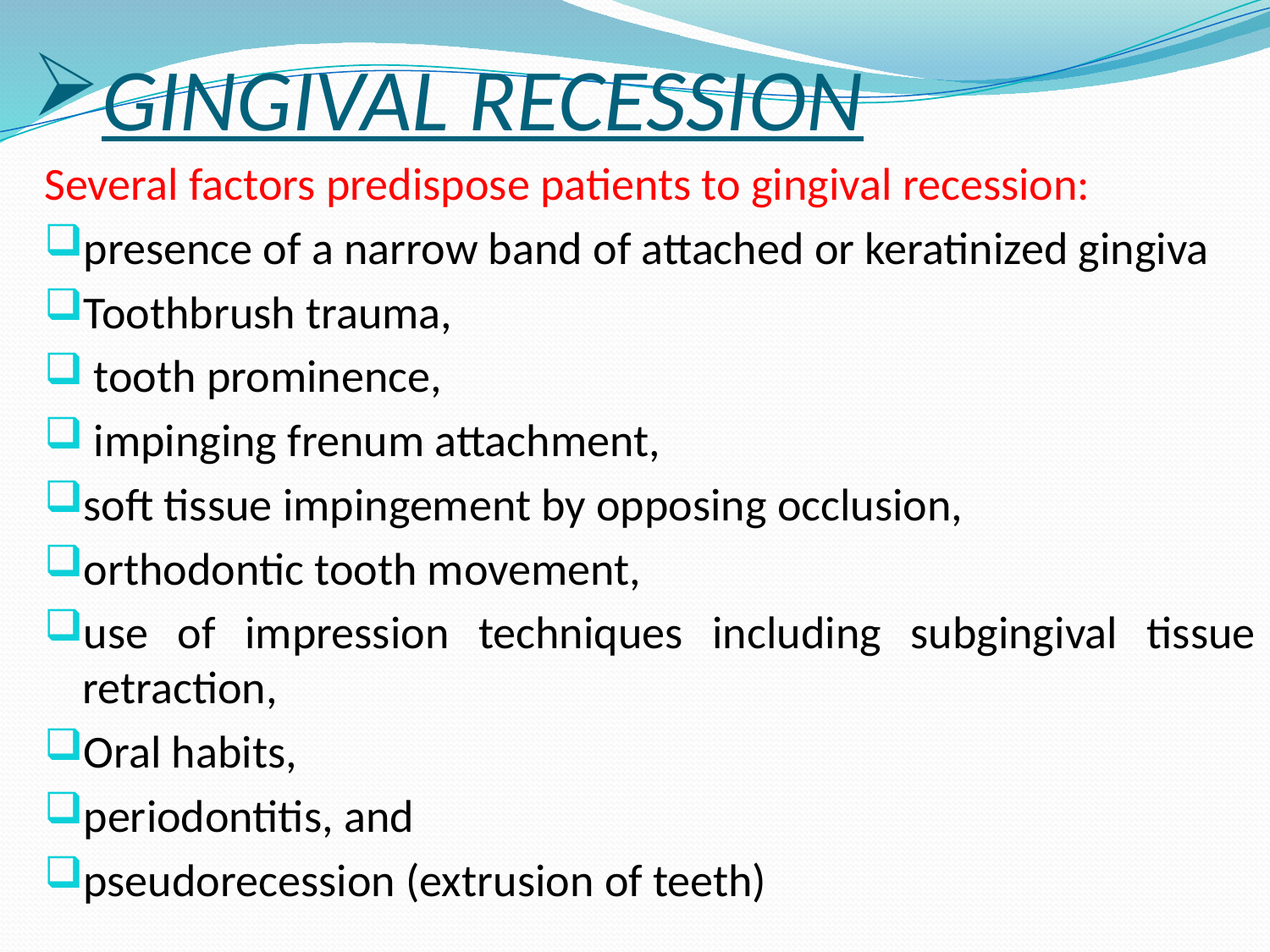

# GINGIVAL RECESSION
Several factors predispose patients to gingival recession:
presence of a narrow band of attached or keratinized gingiva
Toothbrush trauma,
 tooth prominence,
 impinging frenum attachment,
soft tissue impingement by opposing occlusion,
orthodontic tooth movement,
use of impression techniques including subgingival tissue retraction,
Oral habits,
periodontitis, and
pseudorecession (extrusion of teeth)